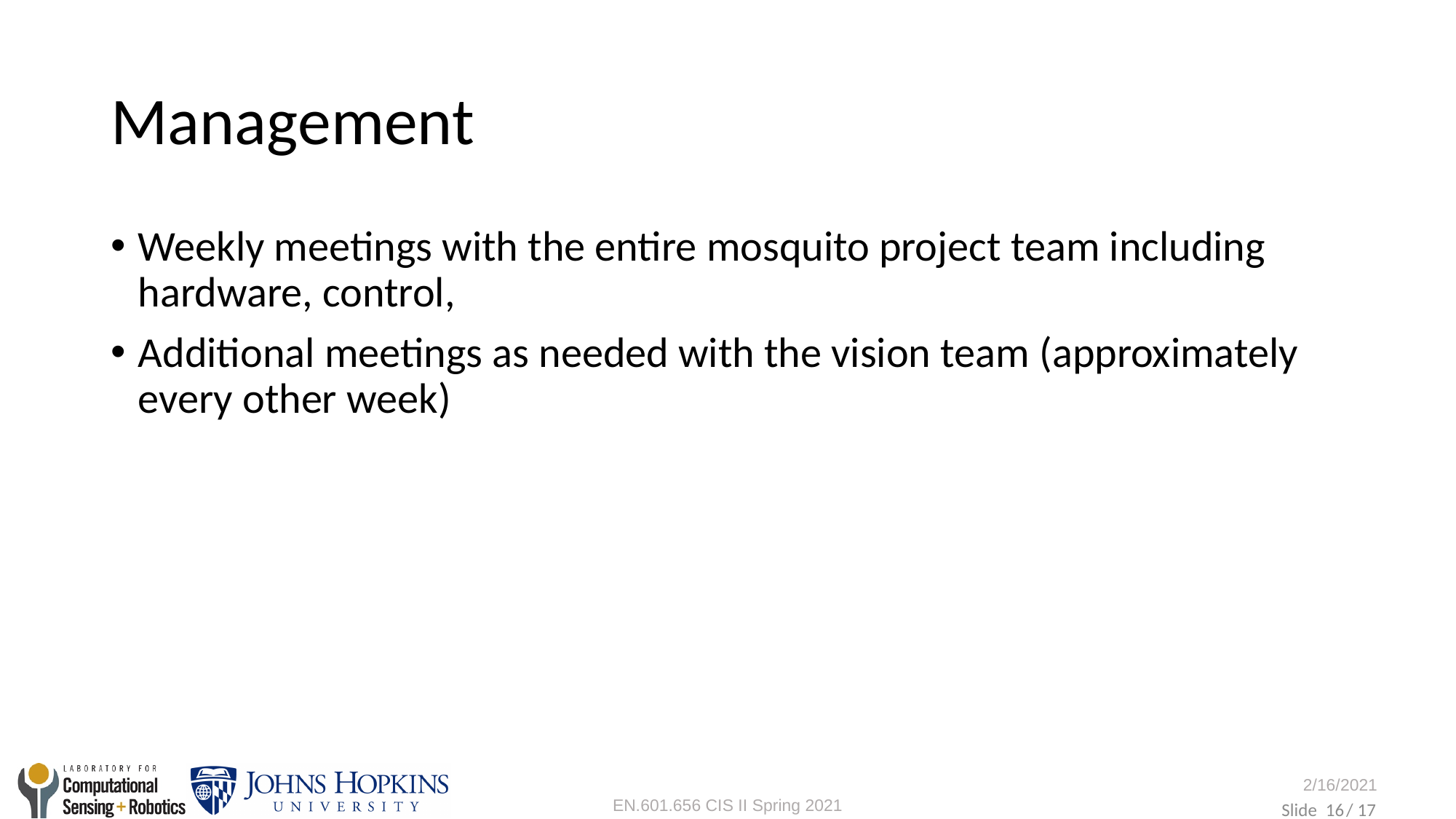

# Management
Weekly meetings with the entire mosquito project team including hardware, control,
Additional meetings as needed with the vision team (approximately every other week)
16